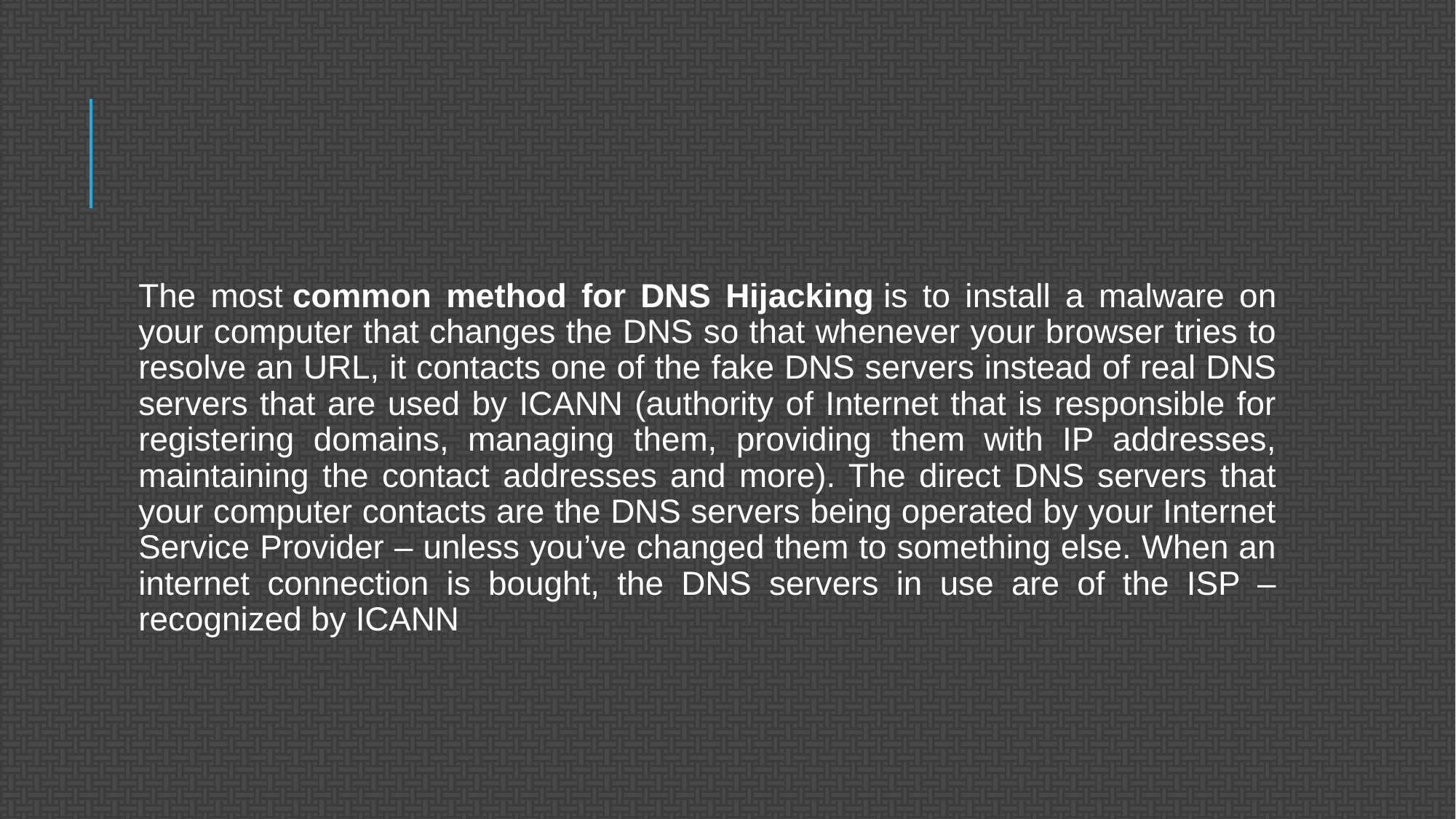

#
The most common method for DNS Hijacking is to install a malware on your computer that changes the DNS so that whenever your browser tries to resolve an URL, it contacts one of the fake DNS servers instead of real DNS servers that are used by ICANN (authority of Internet that is responsible for registering domains, managing them, providing them with IP addresses, maintaining the contact addresses and more). The direct DNS servers that your computer contacts are the DNS servers being operated by your Internet Service Provider – unless you’ve changed them to something else. When an internet connection is bought, the DNS servers in use are of the ISP – recognized by ICANN